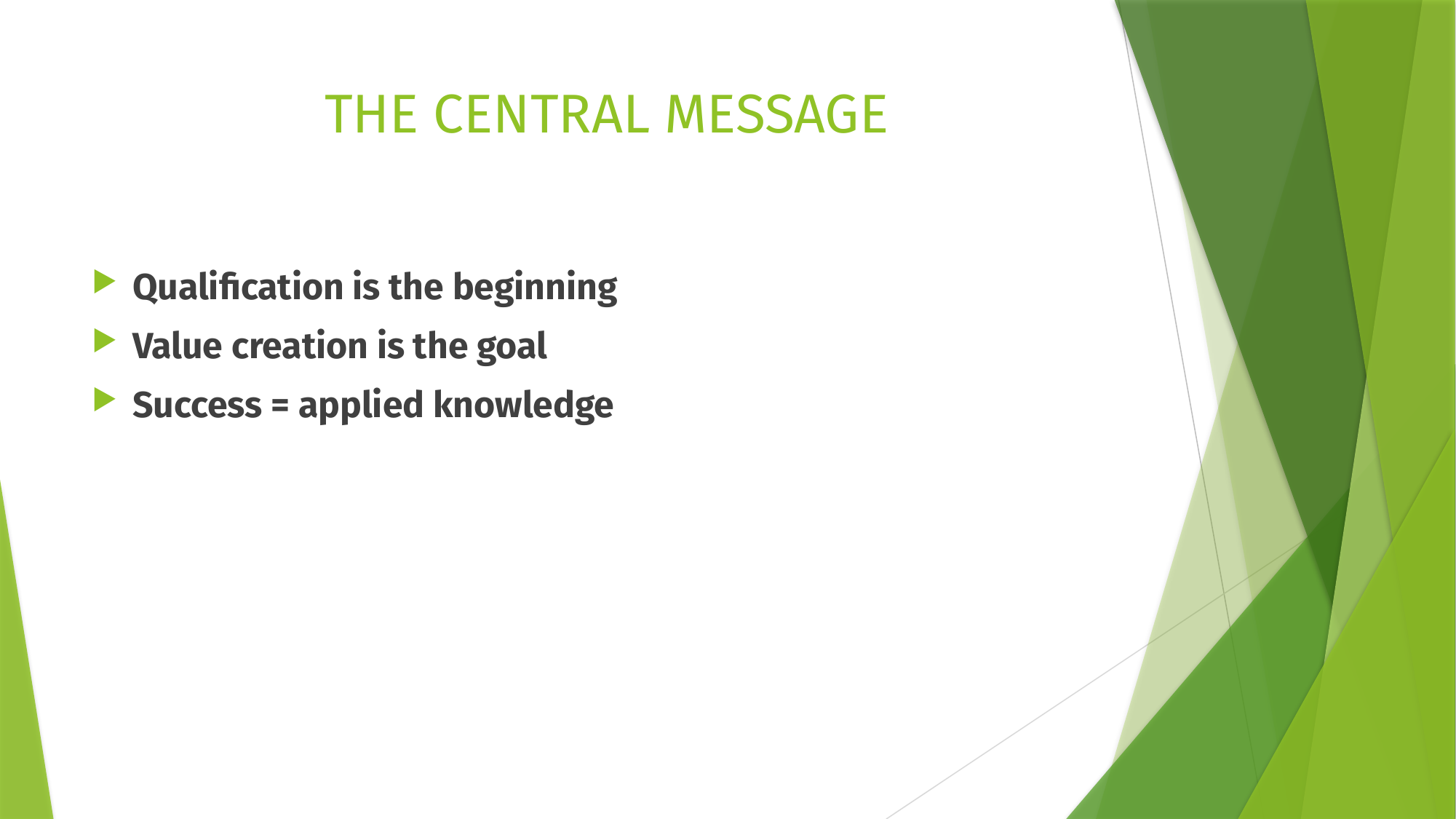

# THE CENTRAL MESSAGE
Qualification is the beginning
Value creation is the goal
Success = applied knowledge